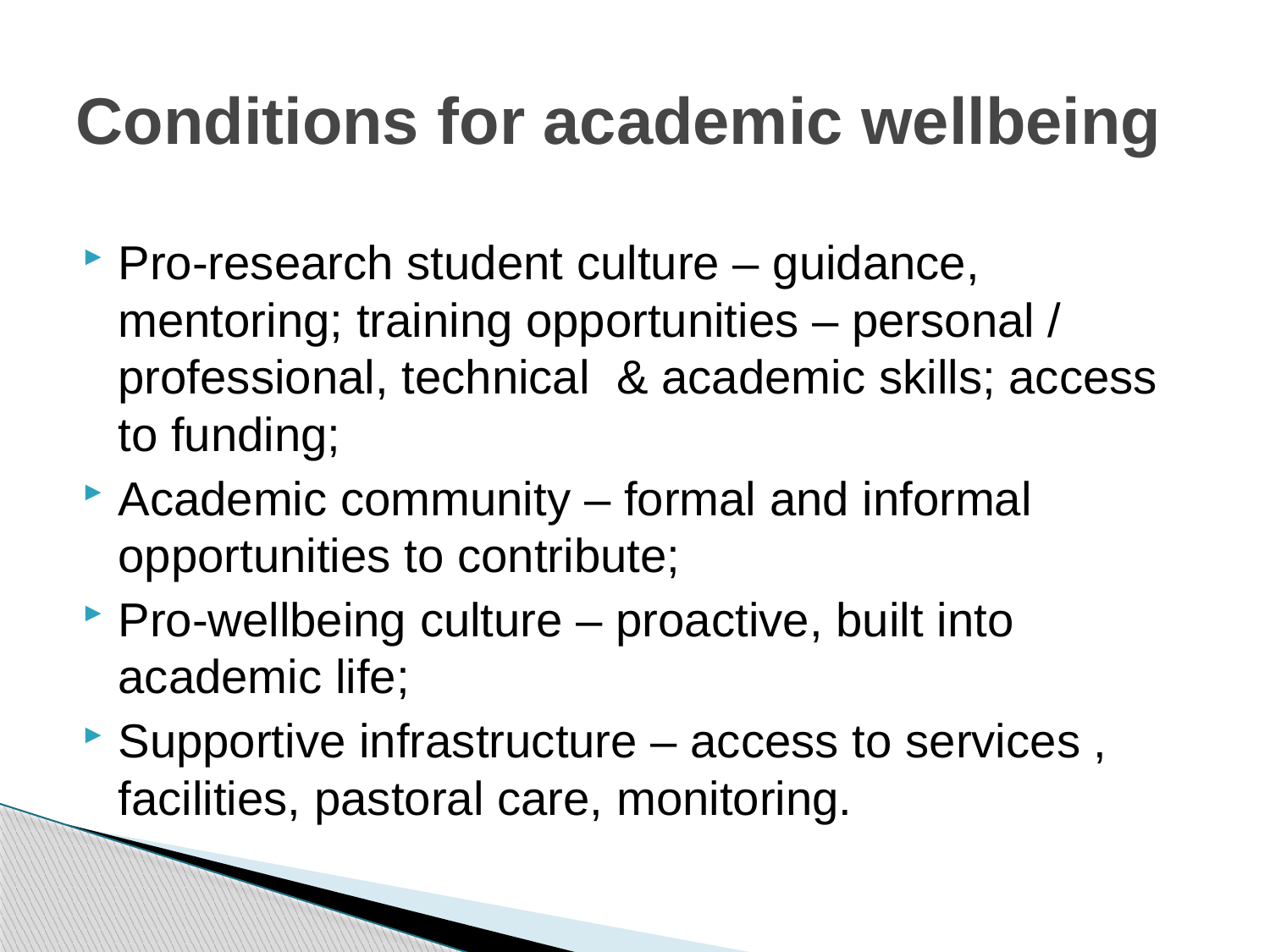

# Conditions for academic wellbeing
Pro-research student culture – guidance, mentoring; training opportunities – personal / professional, technical  & academic skills; access to funding;
Academic community – formal and informal opportunities to contribute;
Pro-wellbeing culture – proactive, built into academic life;
Supportive infrastructure – access to services , facilities, pastoral care, monitoring.